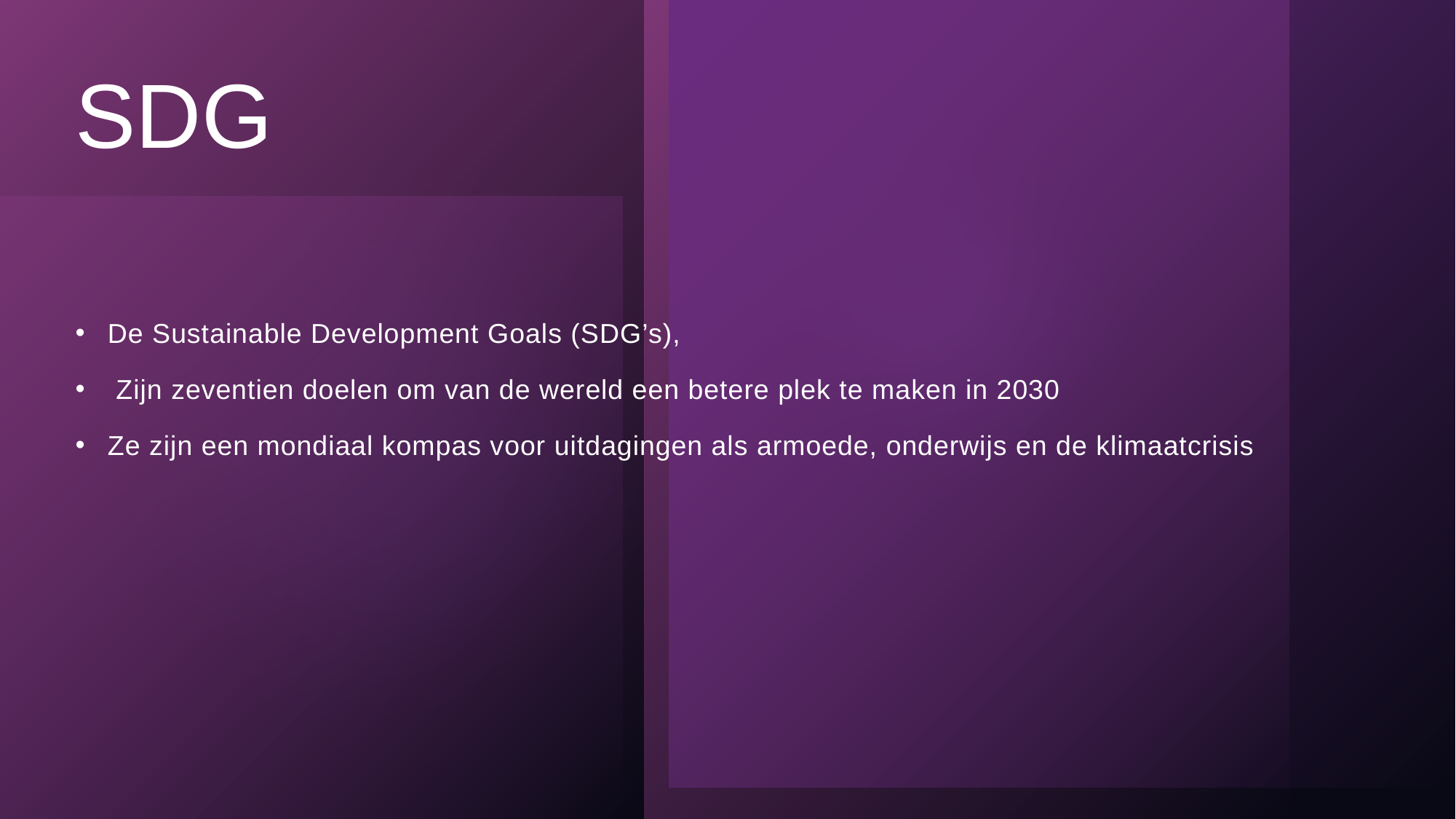

# SDG
De Sustainable Development Goals (SDG’s),
 Zijn zeventien doelen om van de wereld een betere plek te maken in 2030
Ze zijn een mondiaal kompas voor uitdagingen als armoede, onderwijs en de klimaatcrisis